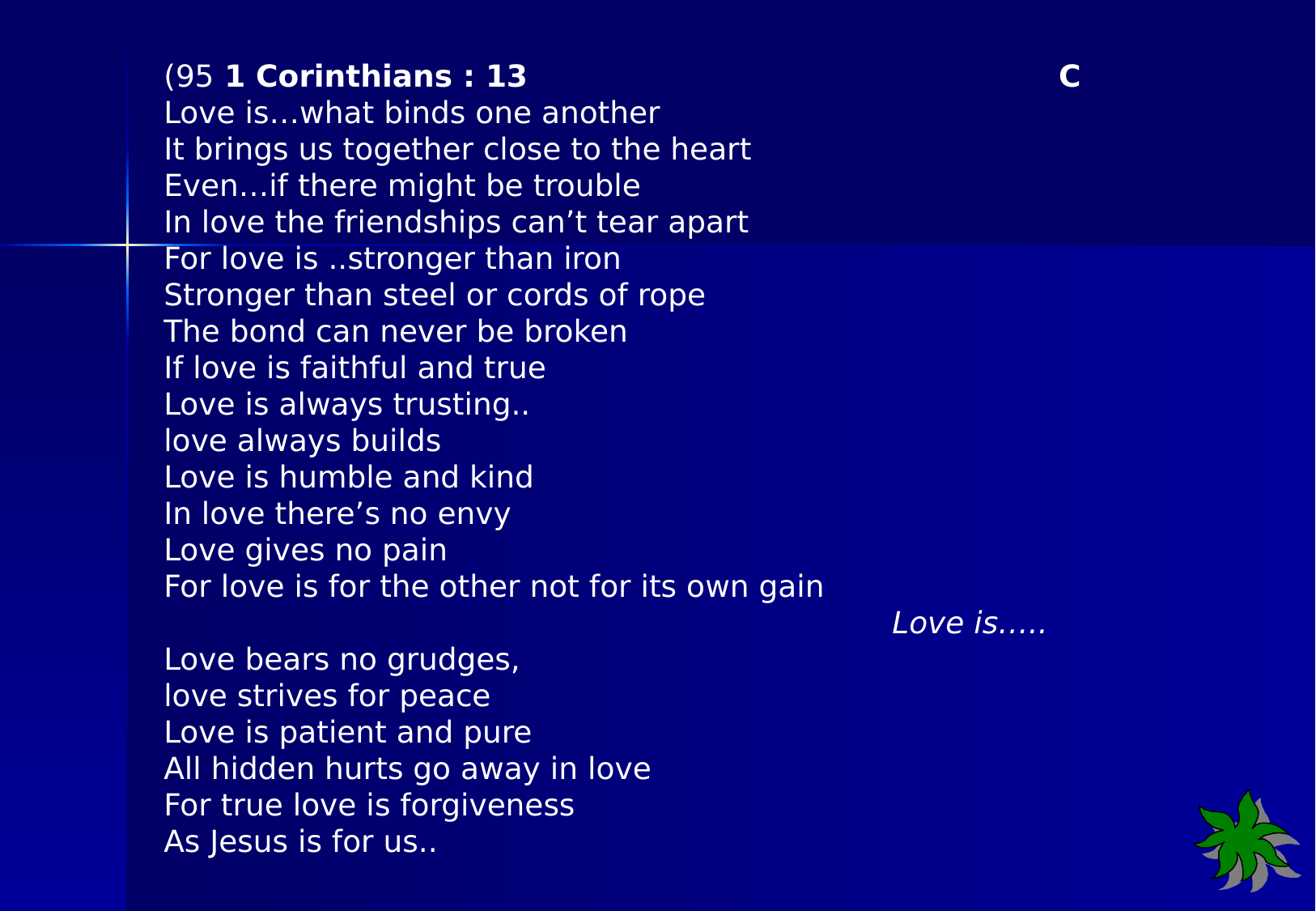

(95 1 Corinthians : 13	                                       C
Love is…what binds one another
It brings us together close to the heart
Even…if there might be trouble
In love the friendships can’t tear apart
For love is ..stronger than iron
Stronger than steel or cords of rope
The bond can never be broken
If love is faithful and true
Love is always trusting..
love always builds
Love is humble and kind
In love there’s no envy
Love gives no pain
For love is for the other not for its own gain
						Love is…..
Love bears no grudges,
love strives for peace
Love is patient and pure
All hidden hurts go away in love
For true love is forgiveness
As Jesus is for us..